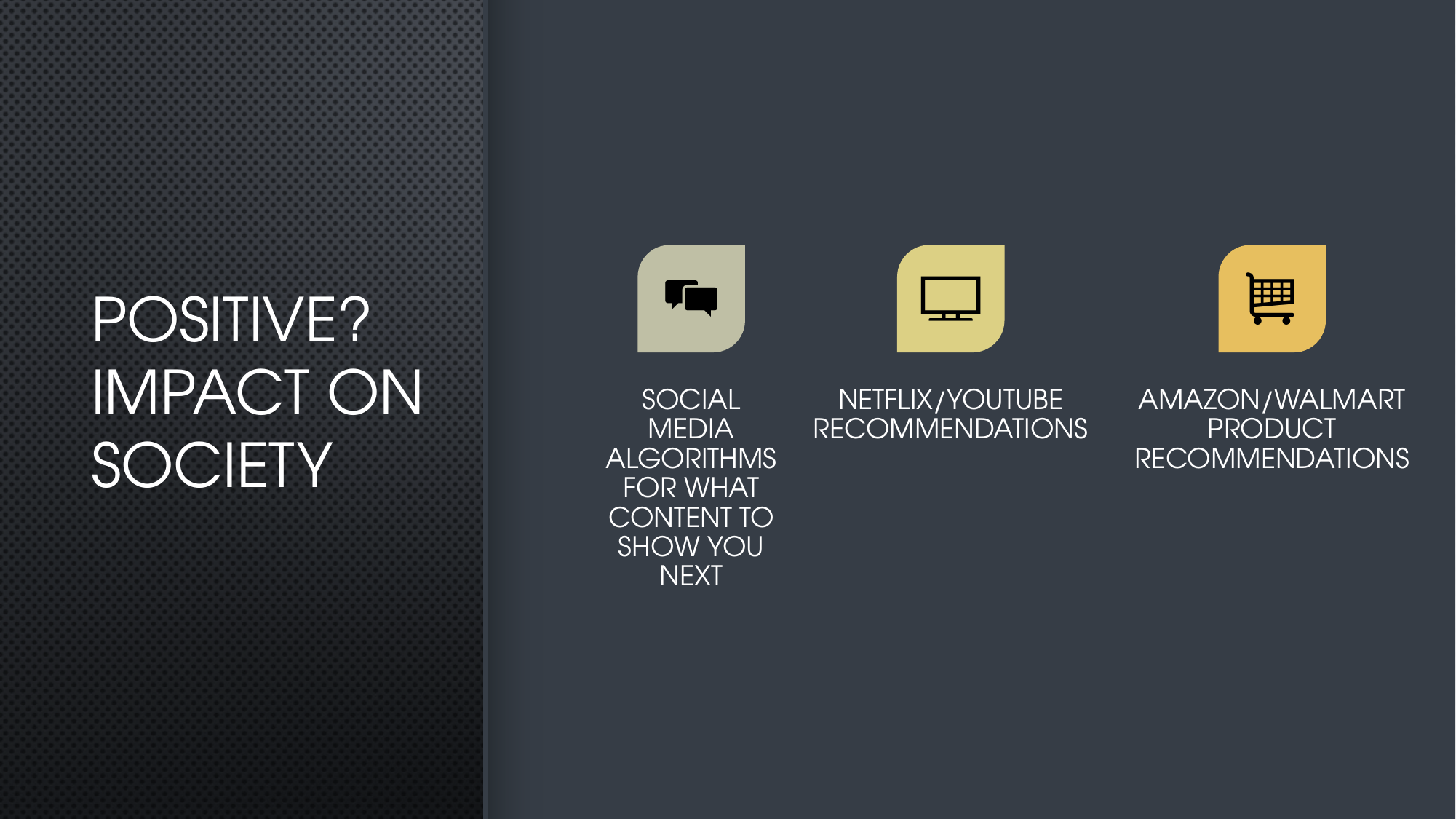

Social media algorithms for what content to show you next
Netflix/Youtube recommendations
Amazon/Walmart product recommendations
# Positive? Impact on society